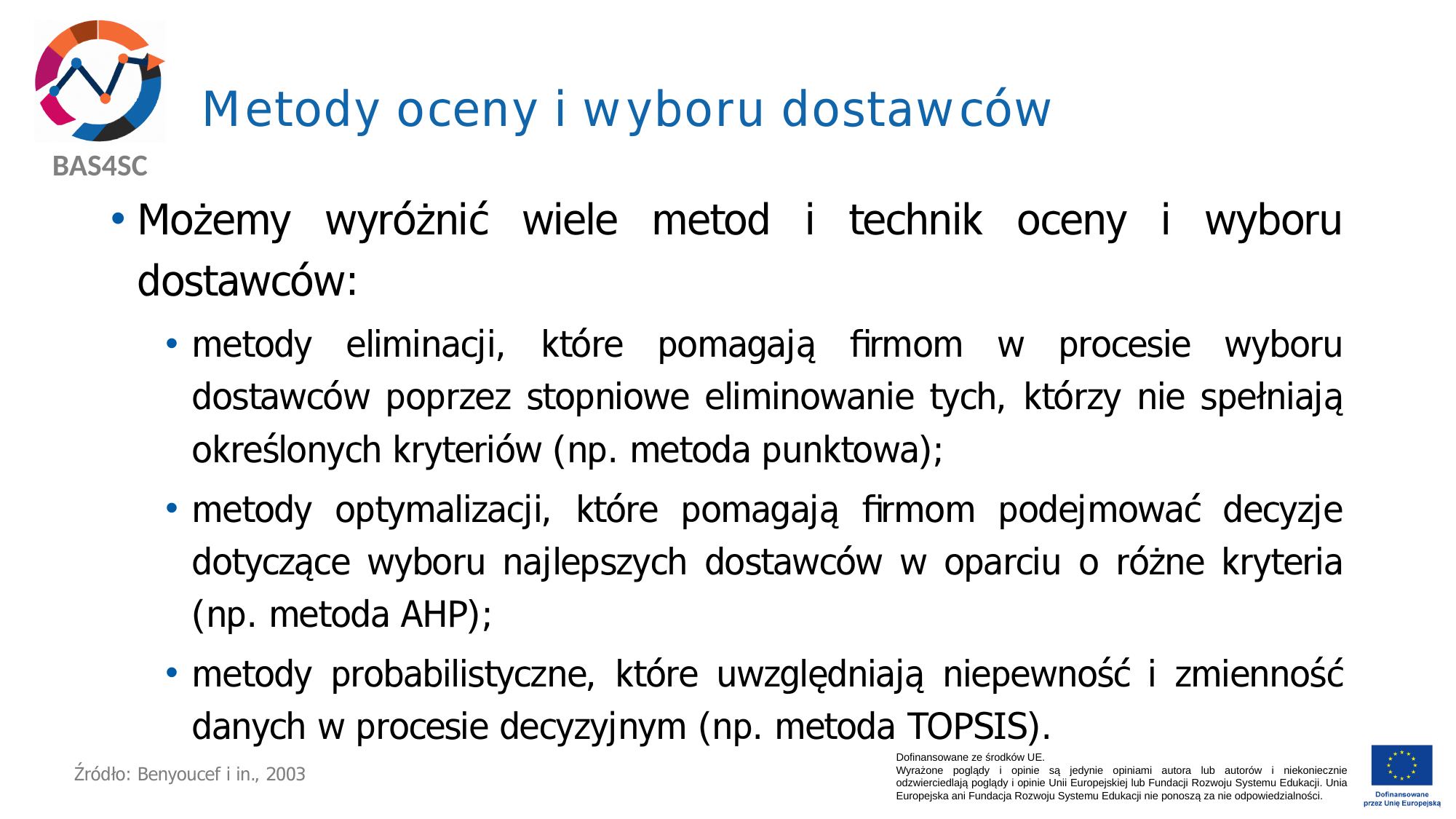

# Metody oceny i wyboru dostawców
Możemy wyróżnić wiele metod i technik oceny i wyboru dostawców:
metody eliminacji, które pomagają firmom w procesie wyboru dostawców poprzez stopniowe eliminowanie tych, którzy nie spełniają określonych kryteriów (np. metoda punktowa);
metody optymalizacji, które pomagają firmom podejmować decyzje dotyczące wyboru najlepszych dostawców w oparciu o różne kryteria (np. metoda AHP);
metody probabilistyczne, które uwzględniają niepewność i zmienność danych w procesie decyzyjnym (np. metoda TOPSIS).
Źródło: Benyoucef i in., 2003